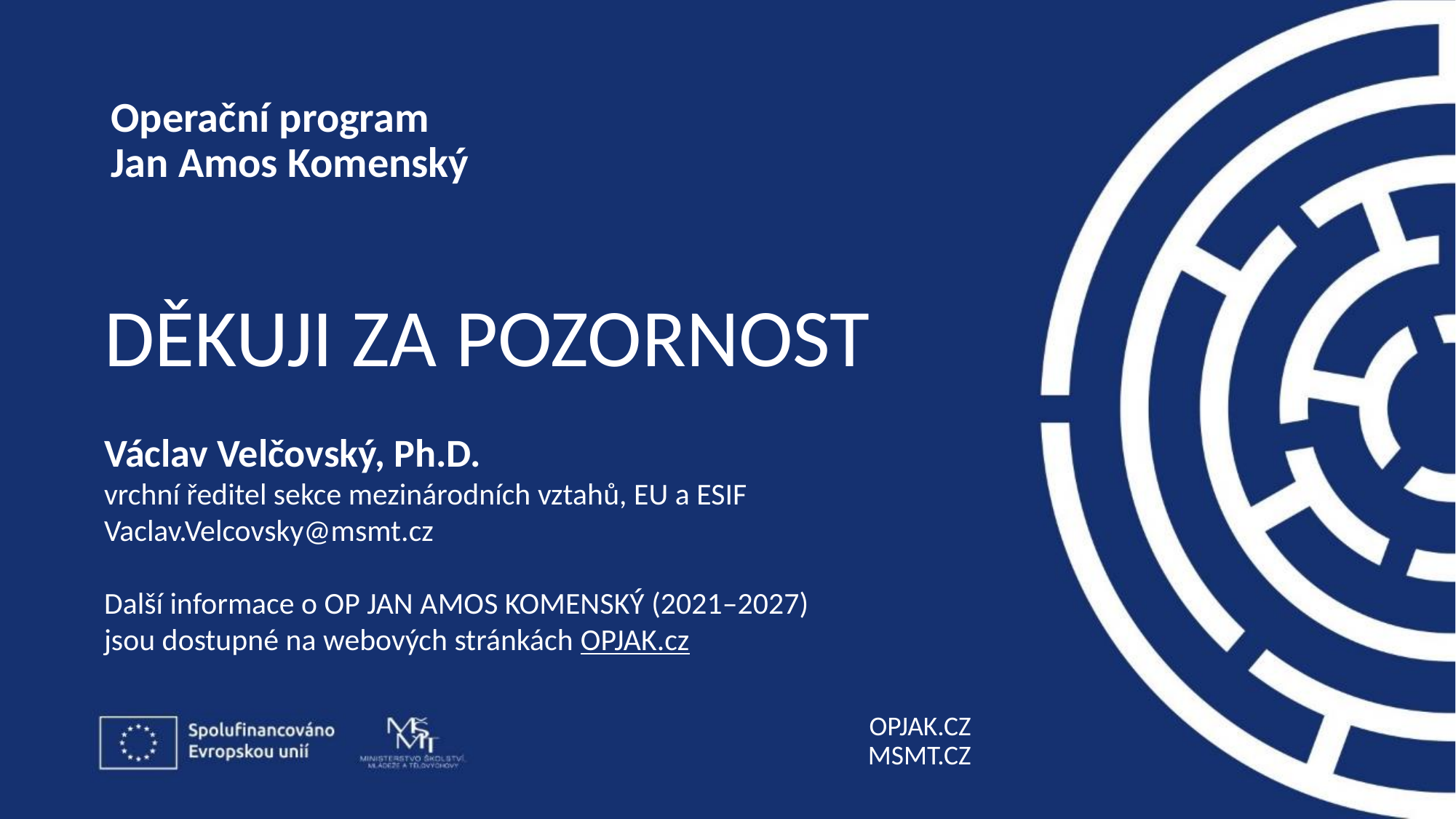

# Děkuji za pozornost
Václav Velčovský, Ph.D.
vrchní ředitel sekce mezinárodních vztahů, EU a ESIF
Vaclav.Velcovsky@msmt.cz

Další informace o OP JAN AMOS KOMENSKÝ (2021–2027)
jsou dostupné na webových stránkách OPJAK.cz